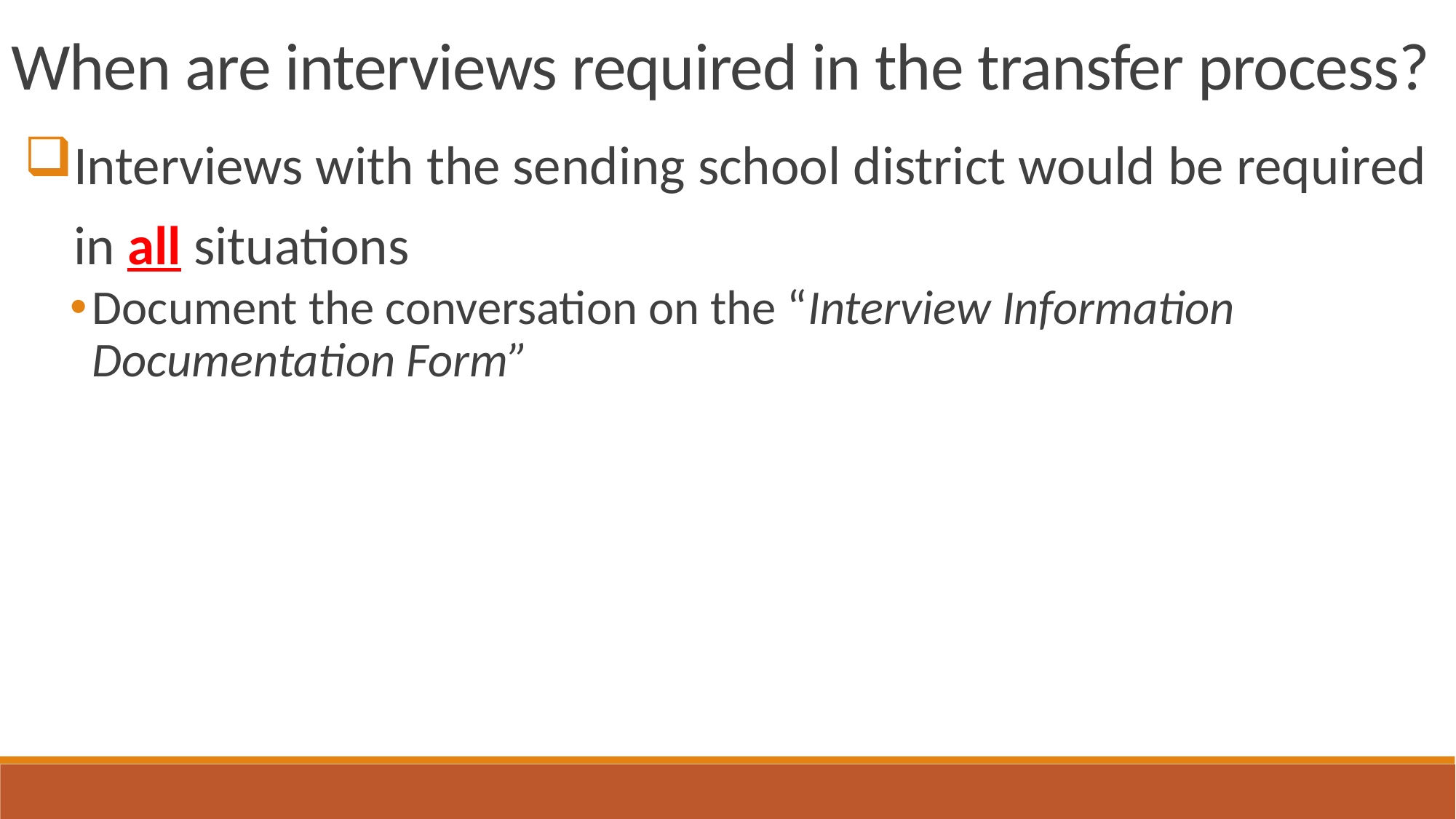

When are interviews required in the transfer process?
Interviews with the sending school district would be required
    in all situations
Document the conversation on the “Interview Information Documentation Form”